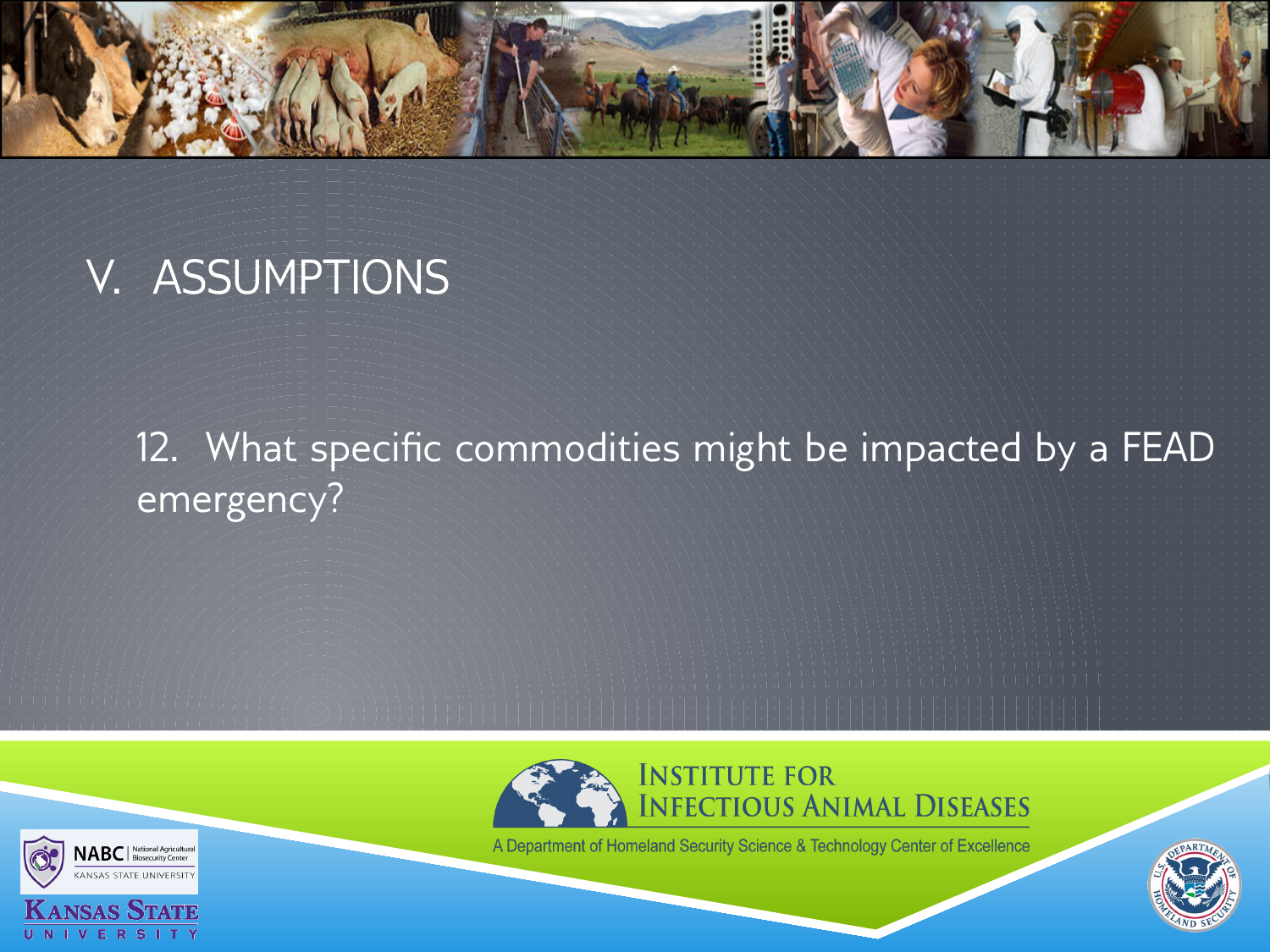

# V.  ASSUMPTIONS
12.  What specific commodities might be impacted by a FEAD emergency?